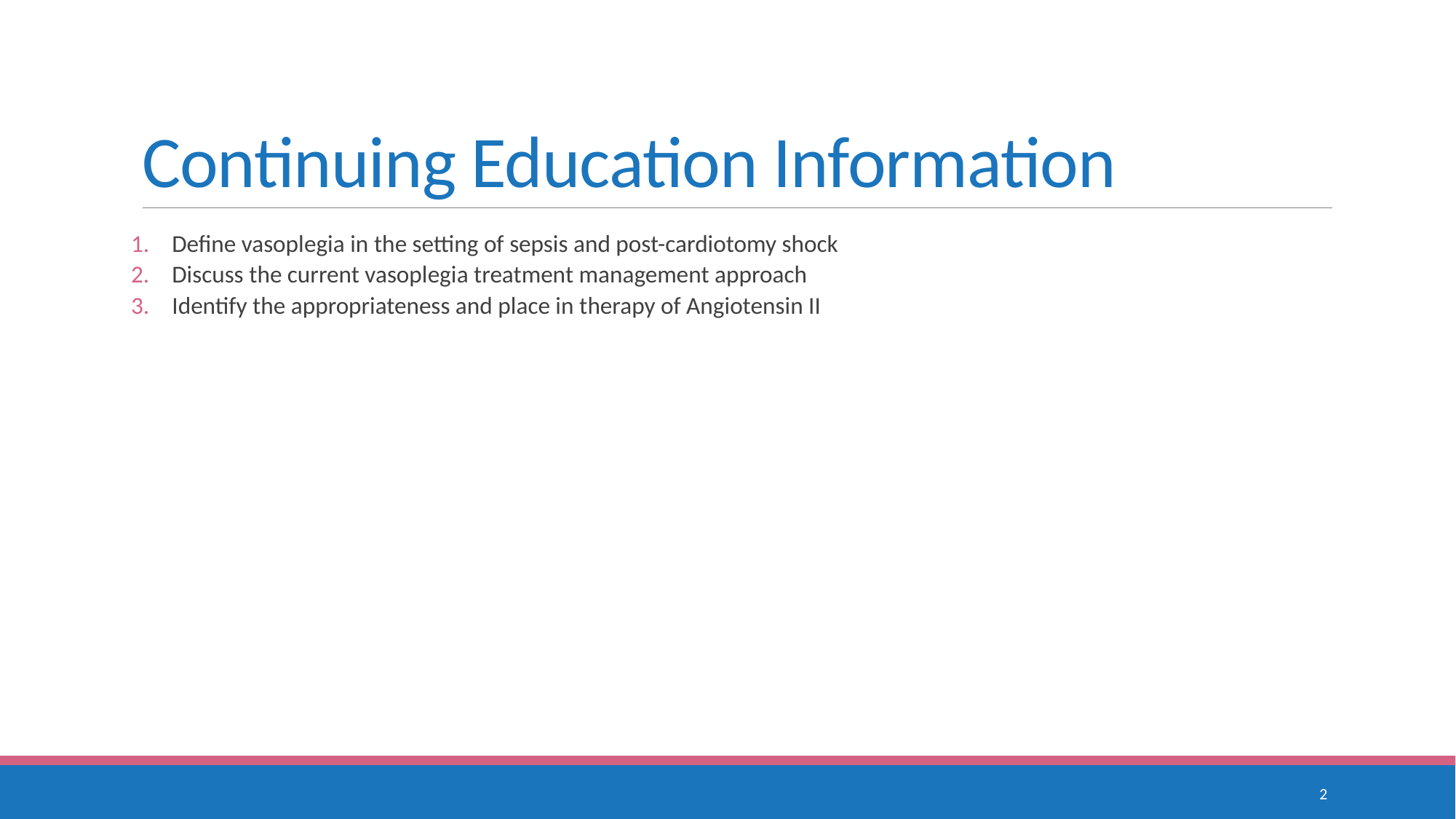

# Continuing Education Information
Define vasoplegia in the setting of sepsis and post-cardiotomy shock
Discuss the current vasoplegia treatment management approach
Identify the appropriateness and place in therapy of Angiotensin II

2